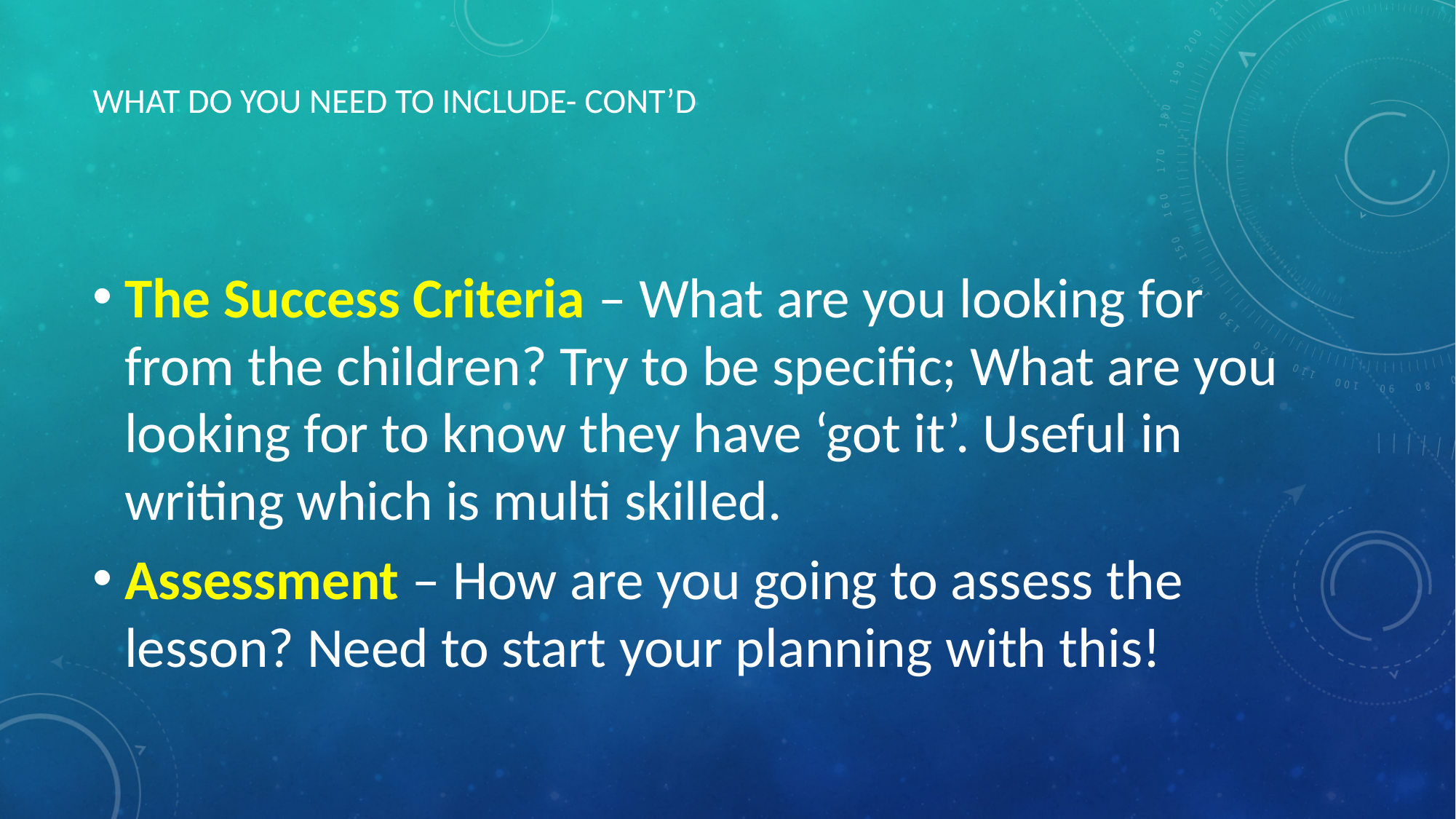

# What do you need to include- cont’d
The Success Criteria – What are you looking for from the children? Try to be specific; What are you looking for to know they have ‘got it’. Useful in writing which is multi skilled.
Assessment – How are you going to assess the lesson? Need to start your planning with this!